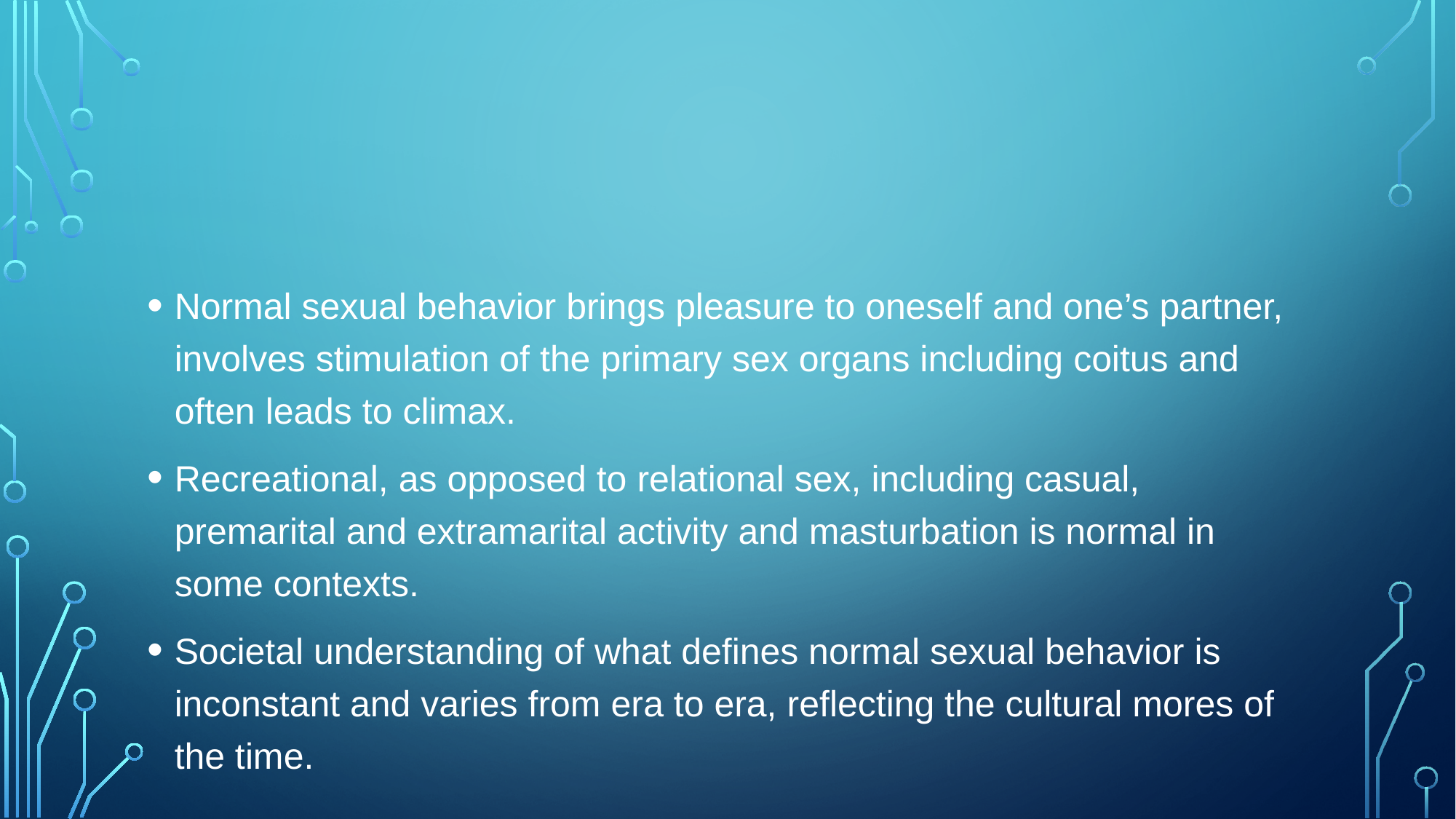

#
Normal sexual behavior brings pleasure to oneself and one’s partner, involves stimulation of the primary sex organs including coitus and often leads to climax.
Recreational, as opposed to relational sex, including casual, premarital and extramarital activity and masturbation is normal in some contexts.
Societal understanding of what defines normal sexual behavior is inconstant and varies from era to era, reflecting the cultural mores of the time.